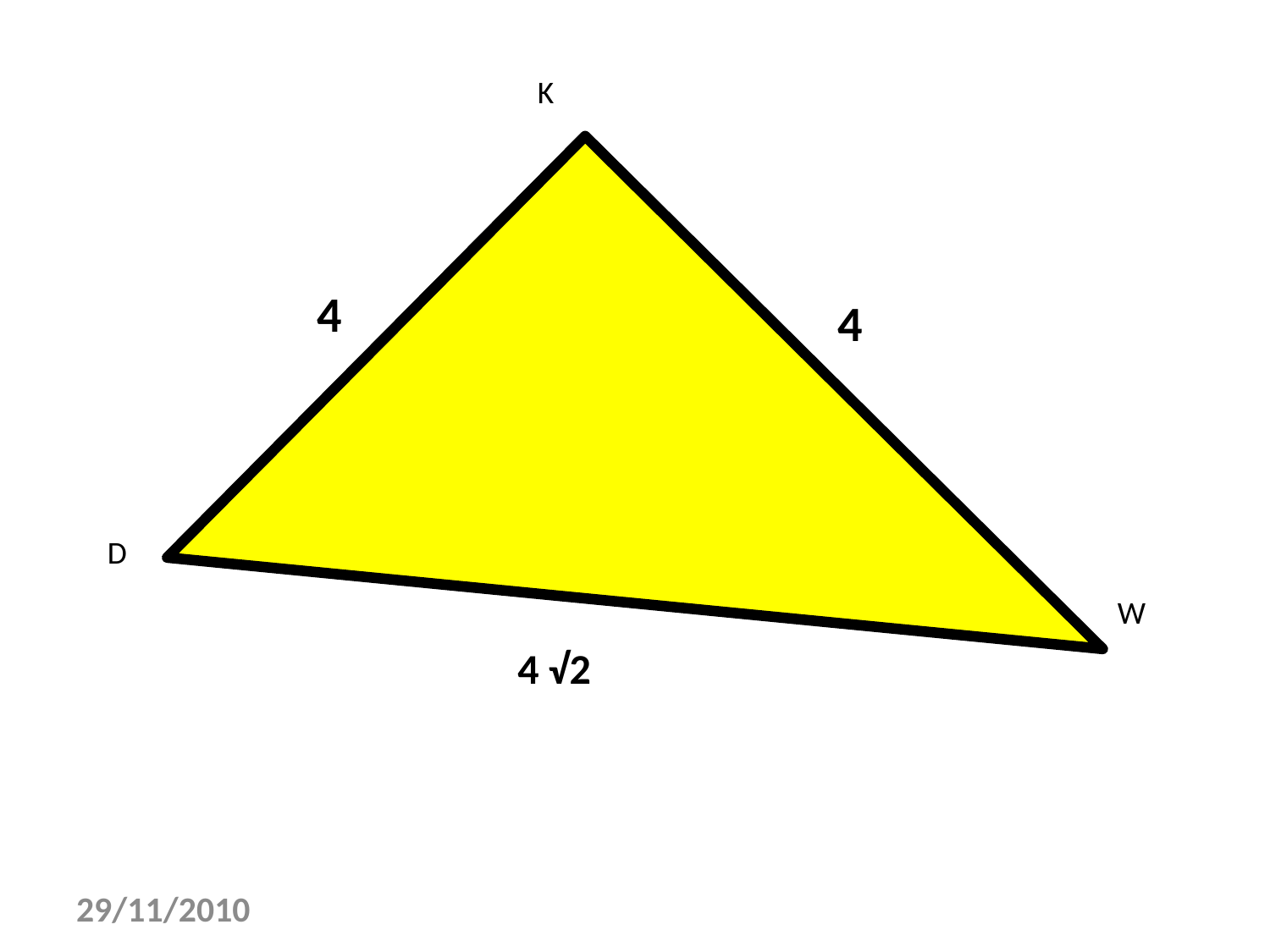

K

4
4
D
W
4 √2
29/11/2010